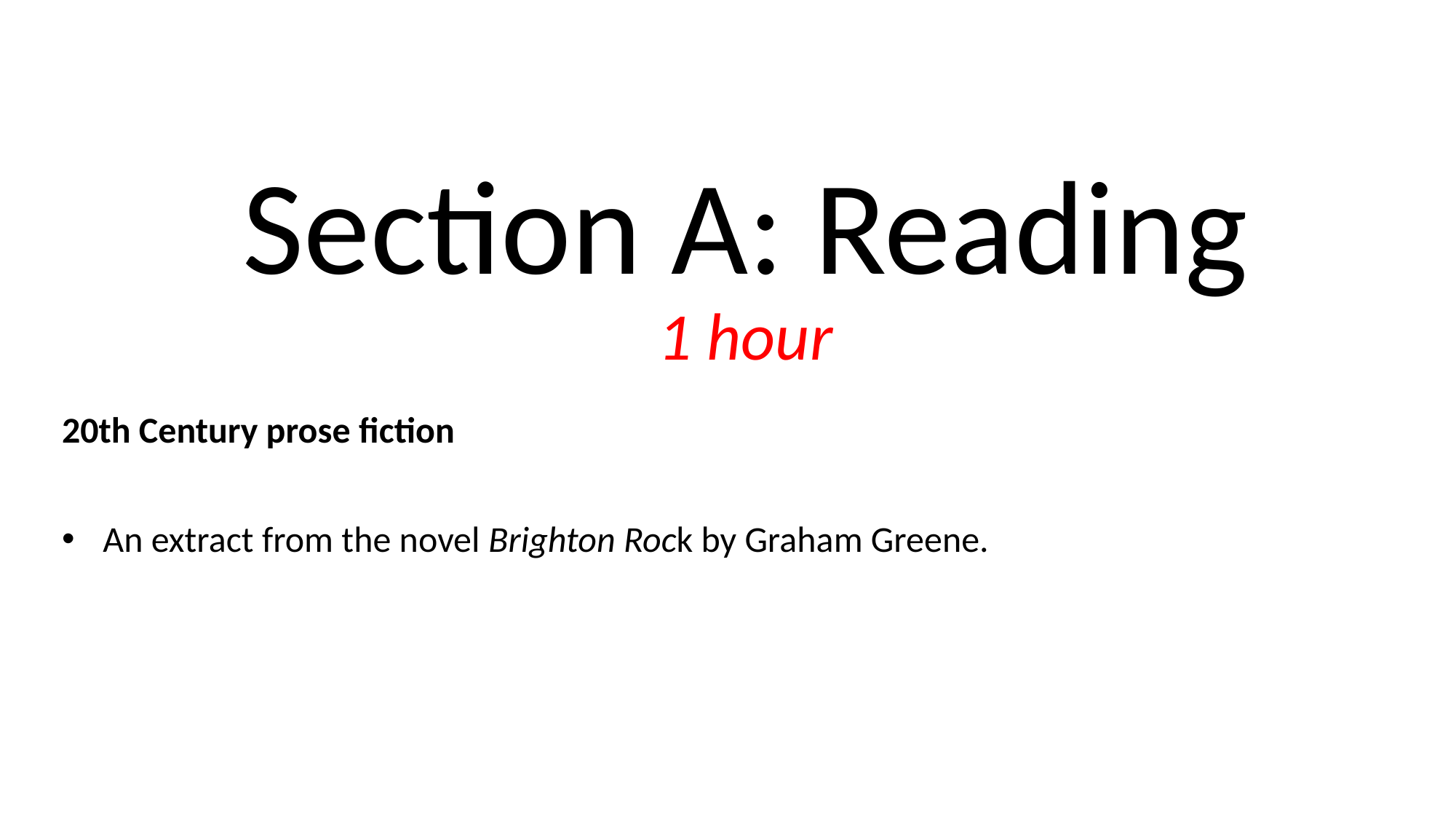

# Section A: Reading 1 hour
20th Century prose fiction

An extract from the novel Brighton Rock by Graham Greene.